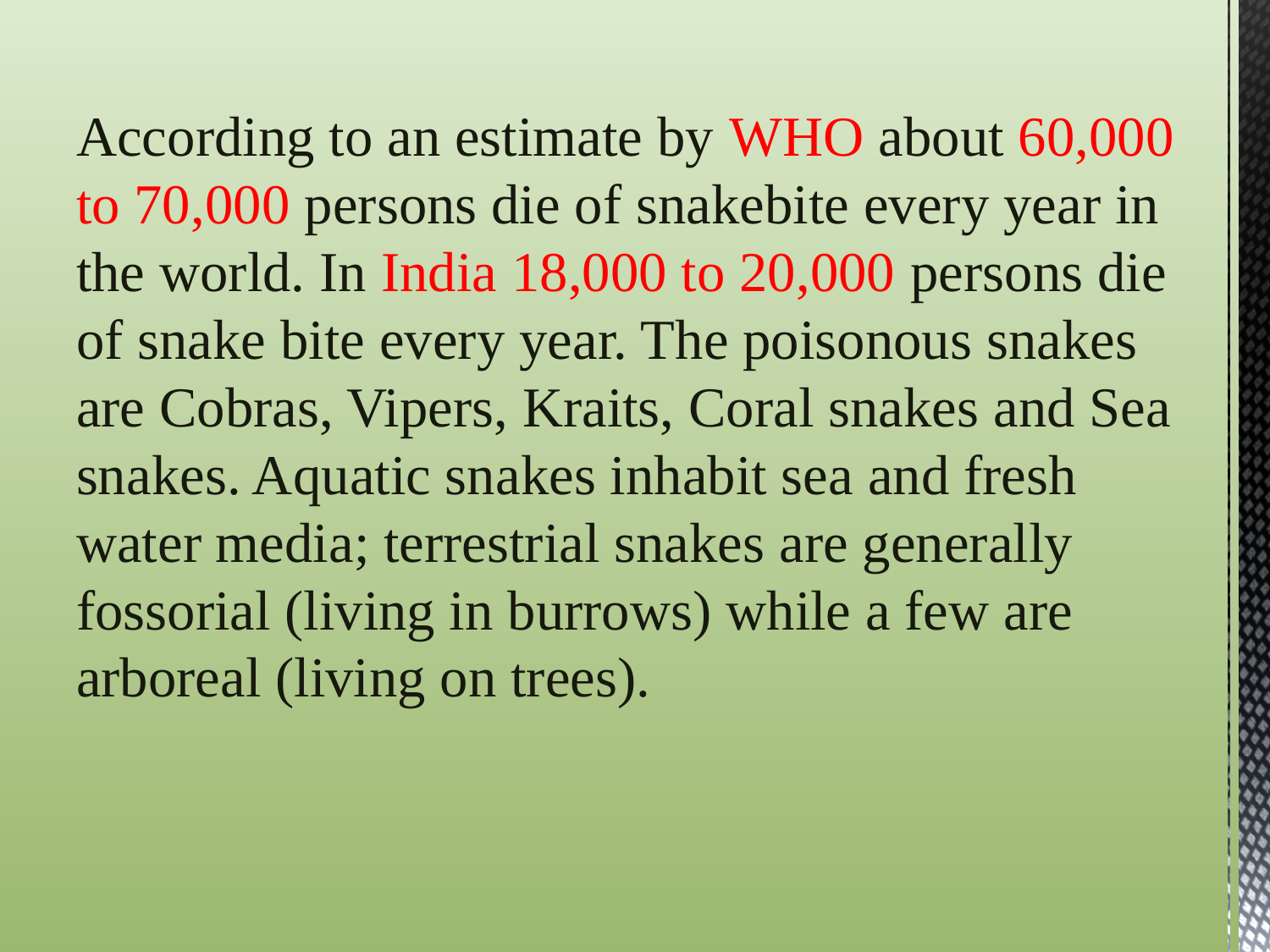

According to an estimate by WHO about 60,000 to 70,000 persons die of snakebite every year in the world. In India 18,000 to 20,000 persons die of snake bite every year. The poisonous snakes are Cobras, Vipers, Kraits, Coral snakes and Sea snakes. Aquatic snakes inhabit sea and fresh water media; terrestrial snakes are generally fossorial (living in burrows) while a few are arboreal (living on trees).